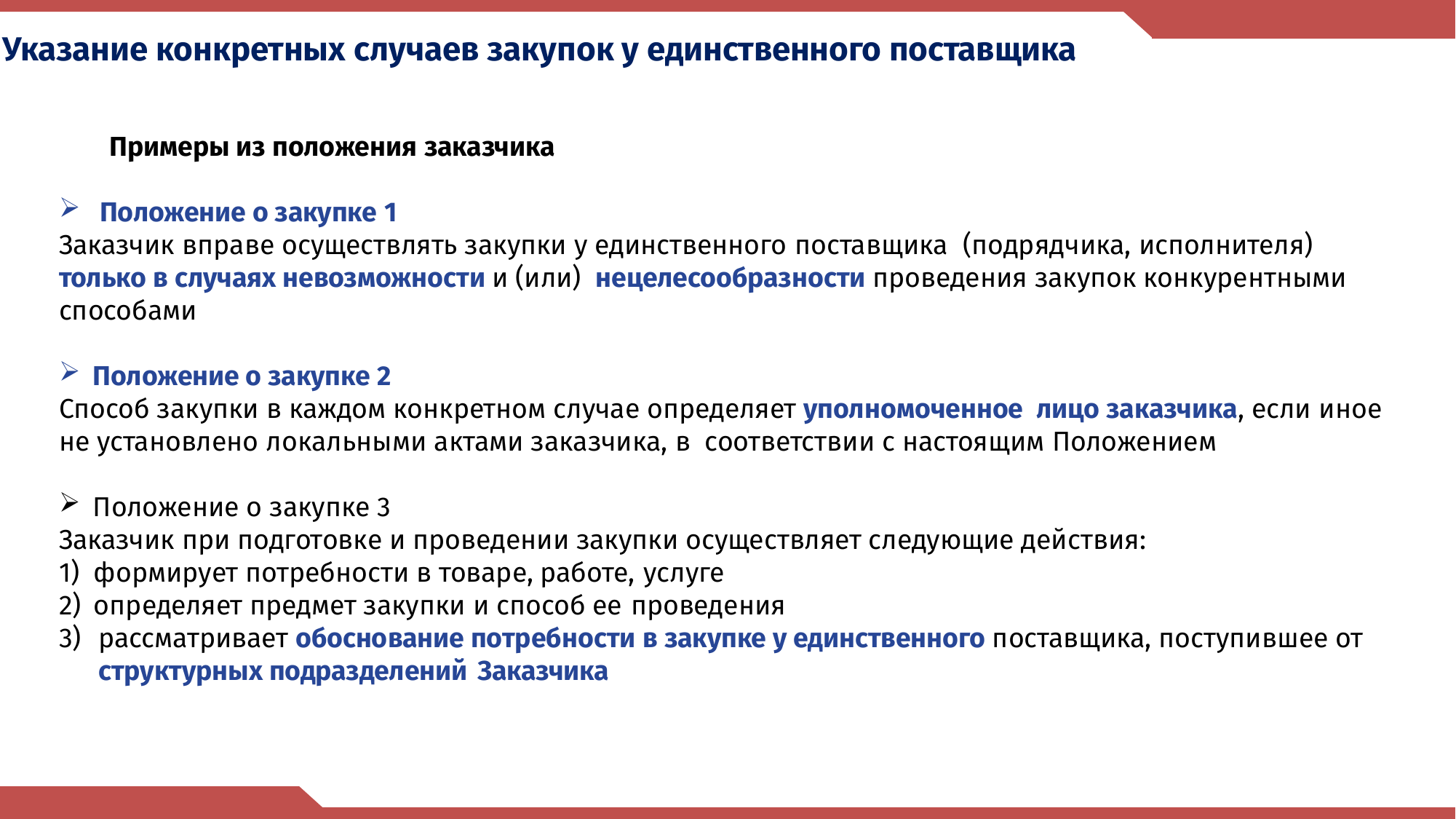

Указание конкретных случаев закупок у единственного поставщика
Примеры из положения заказчика

Положение о закупке 1
Заказчик вправе осуществлять закупки у единственного поставщика  (подрядчика, исполнителя) только в случаях невозможности и (или)  нецелесообразности проведения закупок конкурентными способами

Положение о закупке 2
Способ закупки в каждом конкретном случае определяет уполномоченное  лицо заказчика, если иное не установлено локальными актами заказчика, в  соответствии с настоящим Положением

Положение о закупке 3
Заказчик при подготовке и проведении закупки осуществляет следующие действия:
формирует потребности в товаре, работе, услуге
определяет предмет закупки и способ ее проведения
рассматривает обоснование потребности в закупке у единственного поставщика, поступившее от структурных подразделений Заказчика